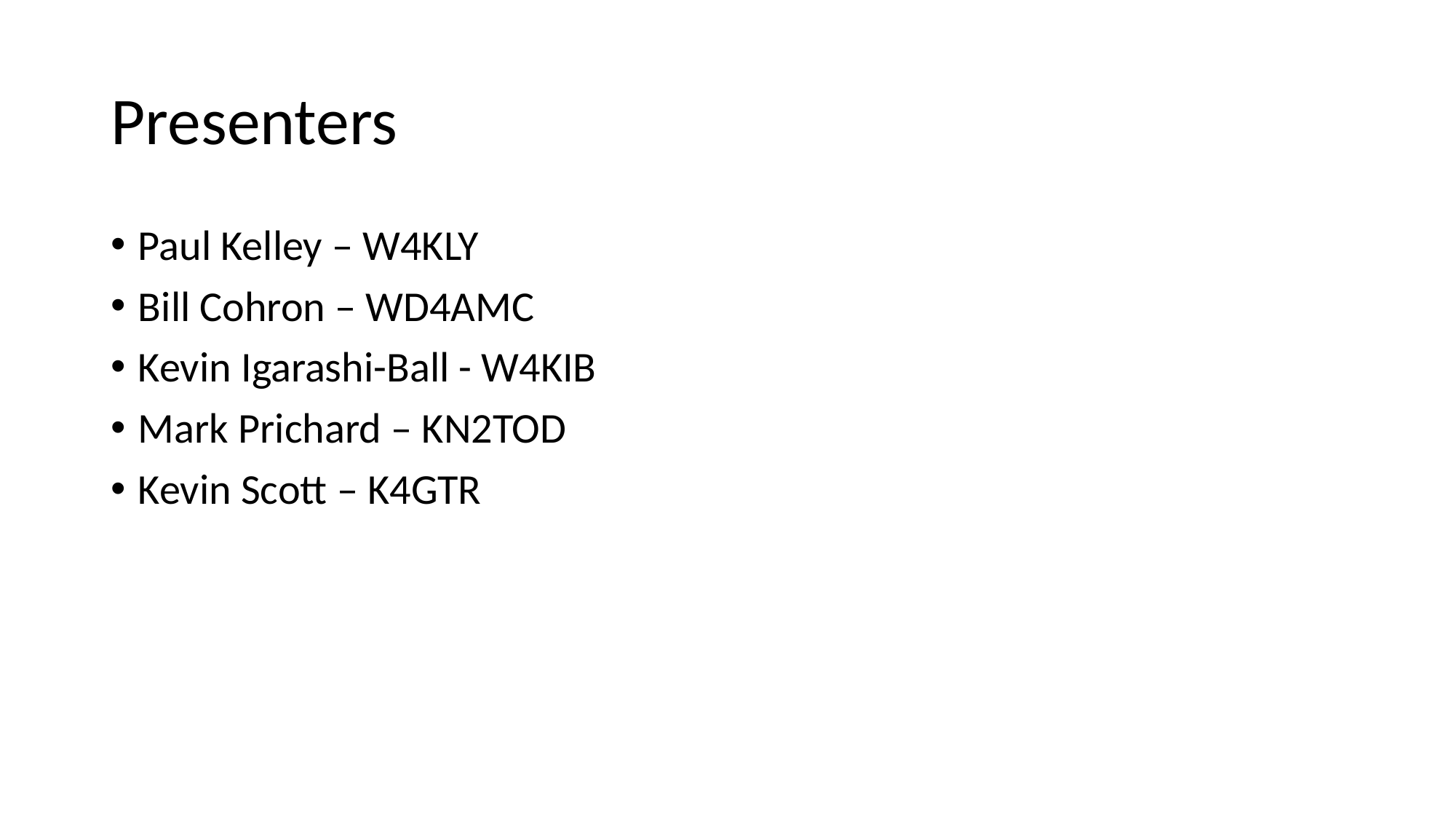

# Presenters
Paul Kelley – W4KLY
Bill Cohron – WD4AMC
Kevin Igarashi-Ball - W4KIB
Mark Prichard – KN2TOD
Kevin Scott – K4GTR